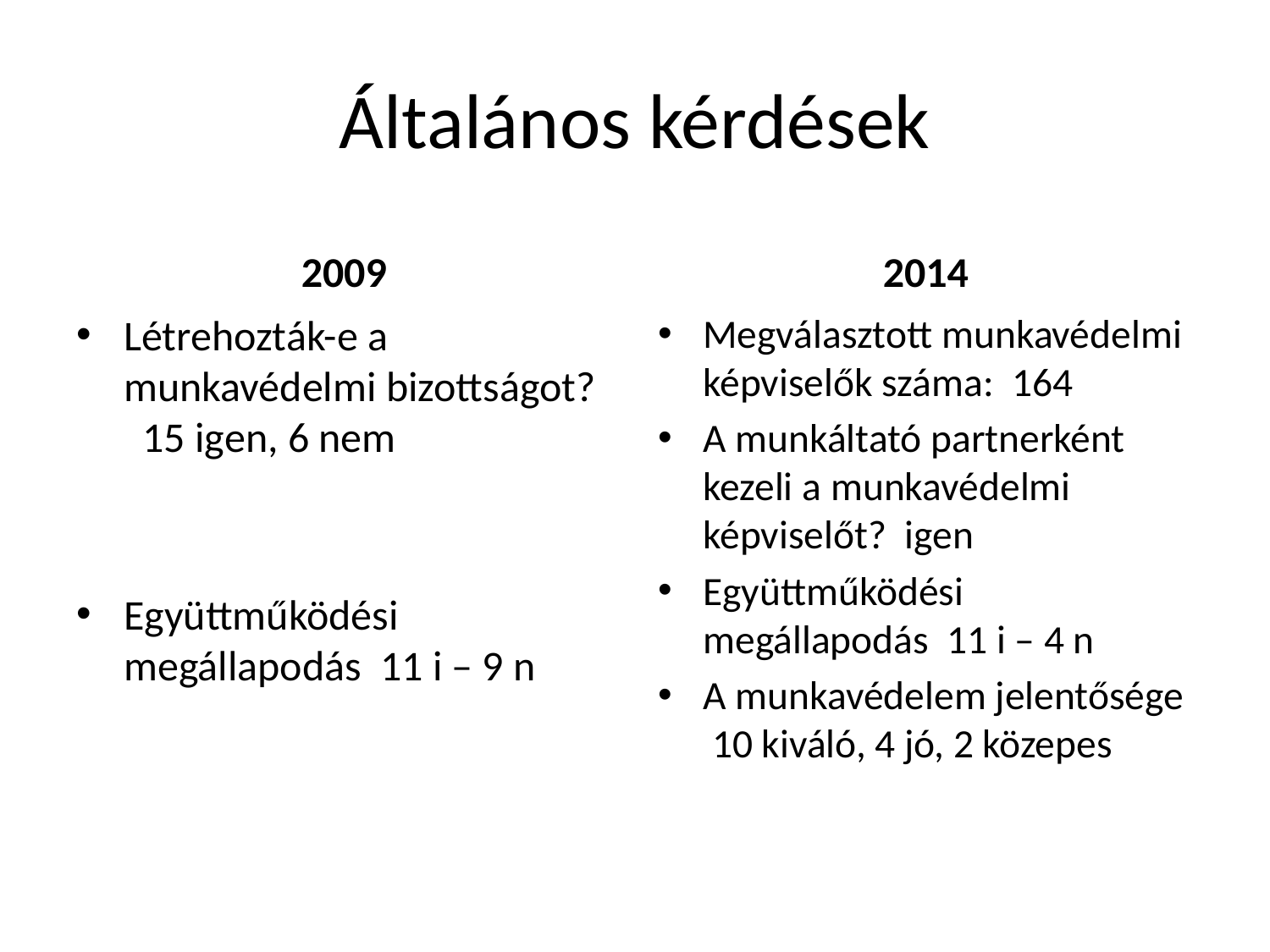

# Általános kérdések
2009
2014
Létrehozták-e a munkavédelmi bizottságot?    15 igen, 6 nem

Együttműködési megállapodás  11 i – 9 n

Megválasztott munkavédelmi  képviselők száma:  164
A munkáltató partnerként kezeli a munkavédelmi képviselőt?  igen
Együttműködési megállapodás  11 i – 4 n
A munkavédelem jelentősége   10 kiváló, 4 jó, 2 közepes